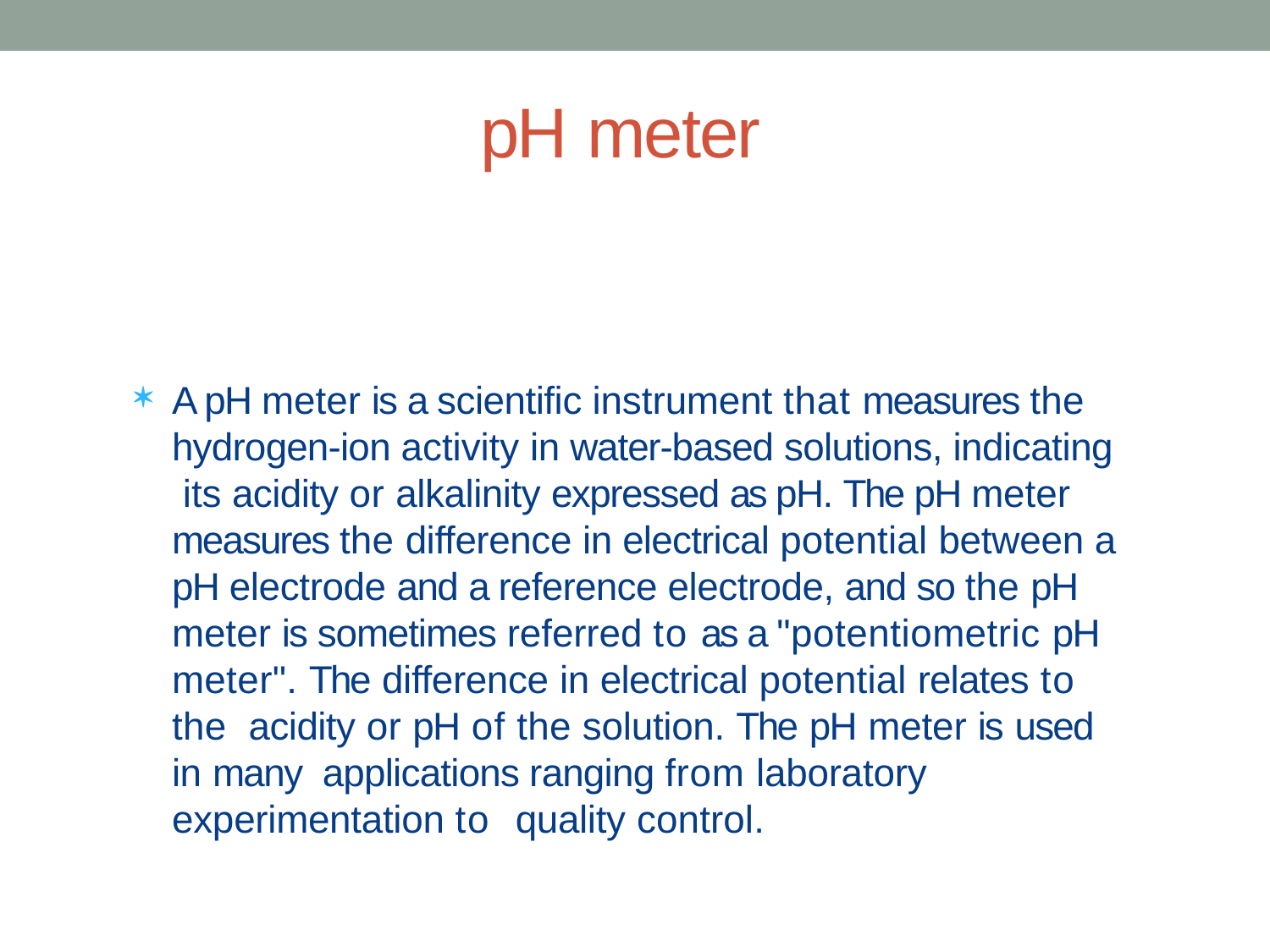

# pH meter
A pH meter is a scientific instrument that measures the  hydrogen-ion activity in water-based solutions, indicating  its acidity or alkalinity expressed as pH. The pH meter  measures the difference in electrical potential between a  pH electrode and a reference electrode, and so the pH  meter is sometimes referred to as a "potentiometric pH  meter". The difference in electrical potential relates to the  acidity or pH of the solution. The pH meter is used in many  applications ranging from laboratory experimentation to  quality control.